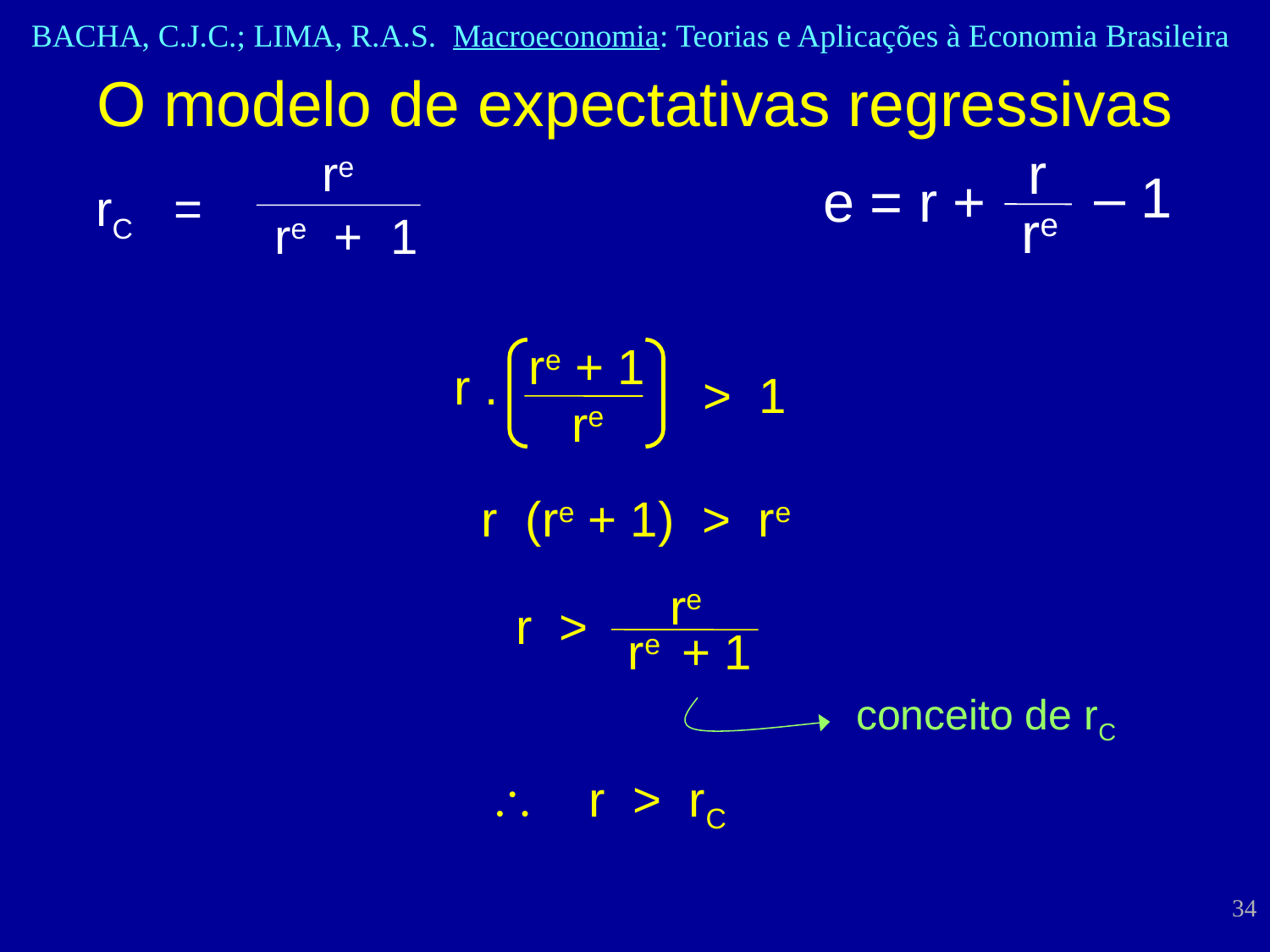

O modelo de expectativas regressivas

r

– 1
e = r +
re

re
rC   =
re  +  1

re + 1

r .
 >  1
re

 r  (re + 1)  >  re
re
 r  >
re  + 1

conceito de rC

∴    r  >  rC
34